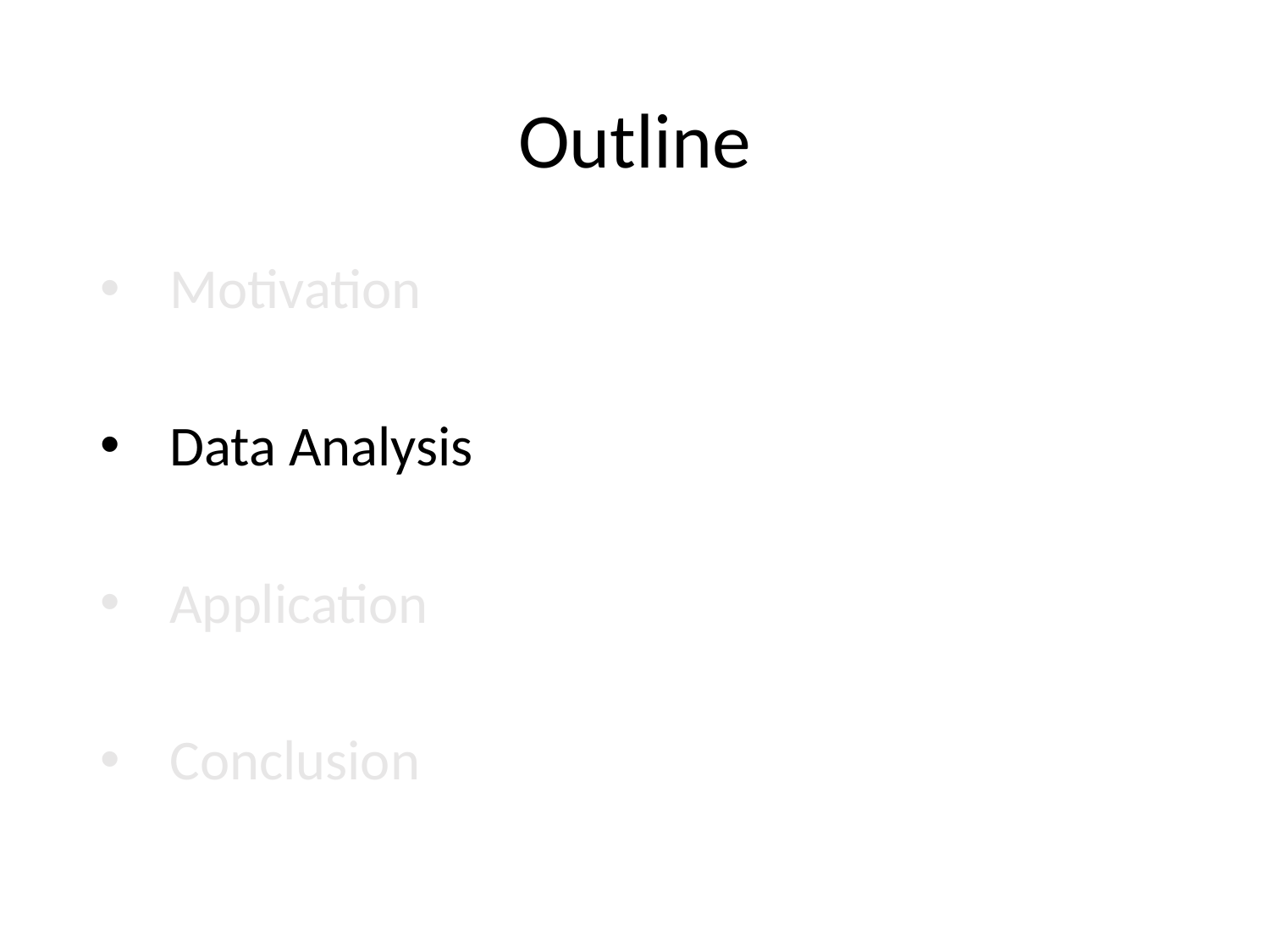

# Outline
   Motivation

   Data Analysis

   Application

   Conclusion